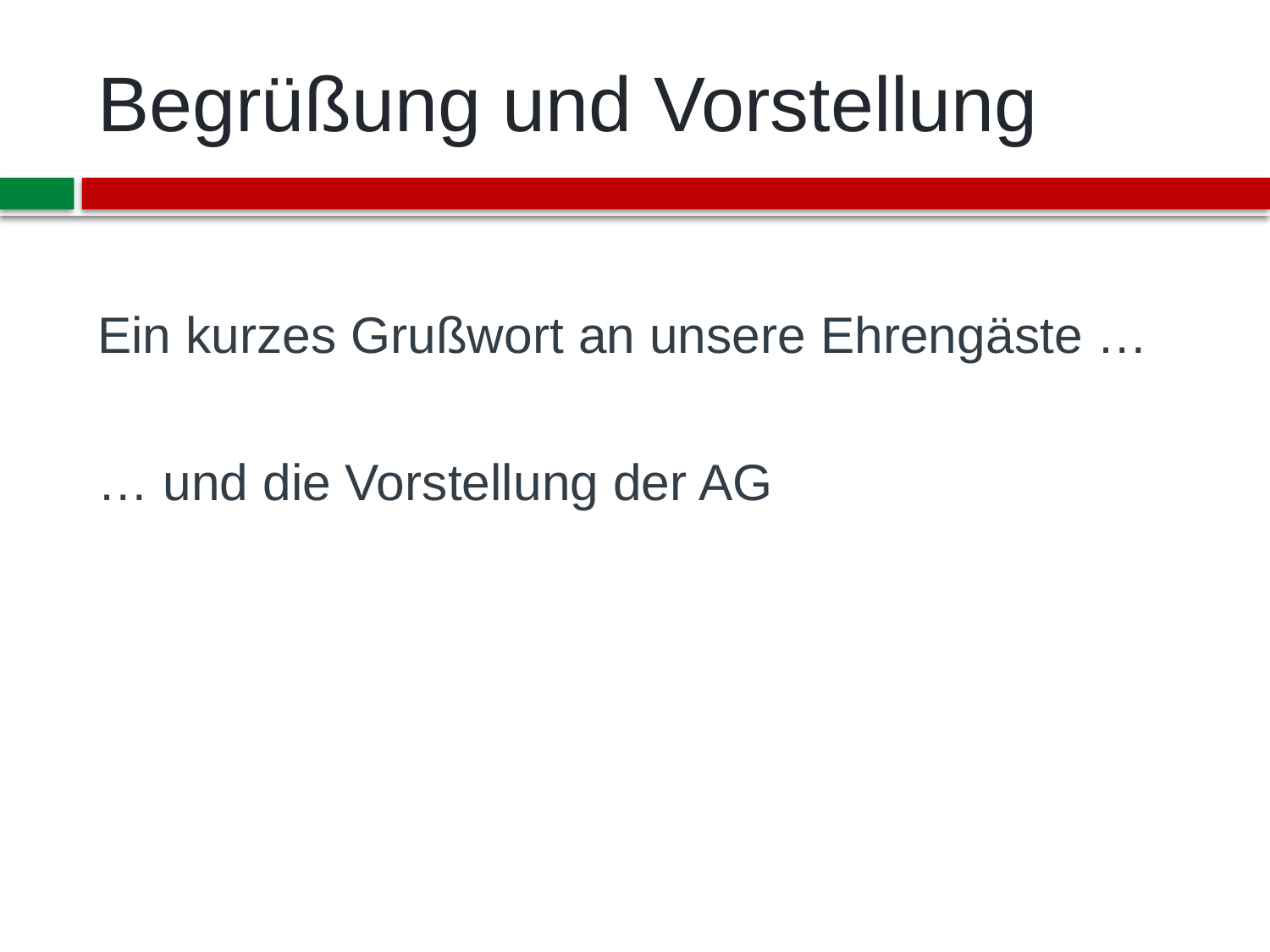

# Begrüßung und Vorstellung

Ein kurzes Grußwort an unsere Ehrengäste …

… und die Vorstellung der AG